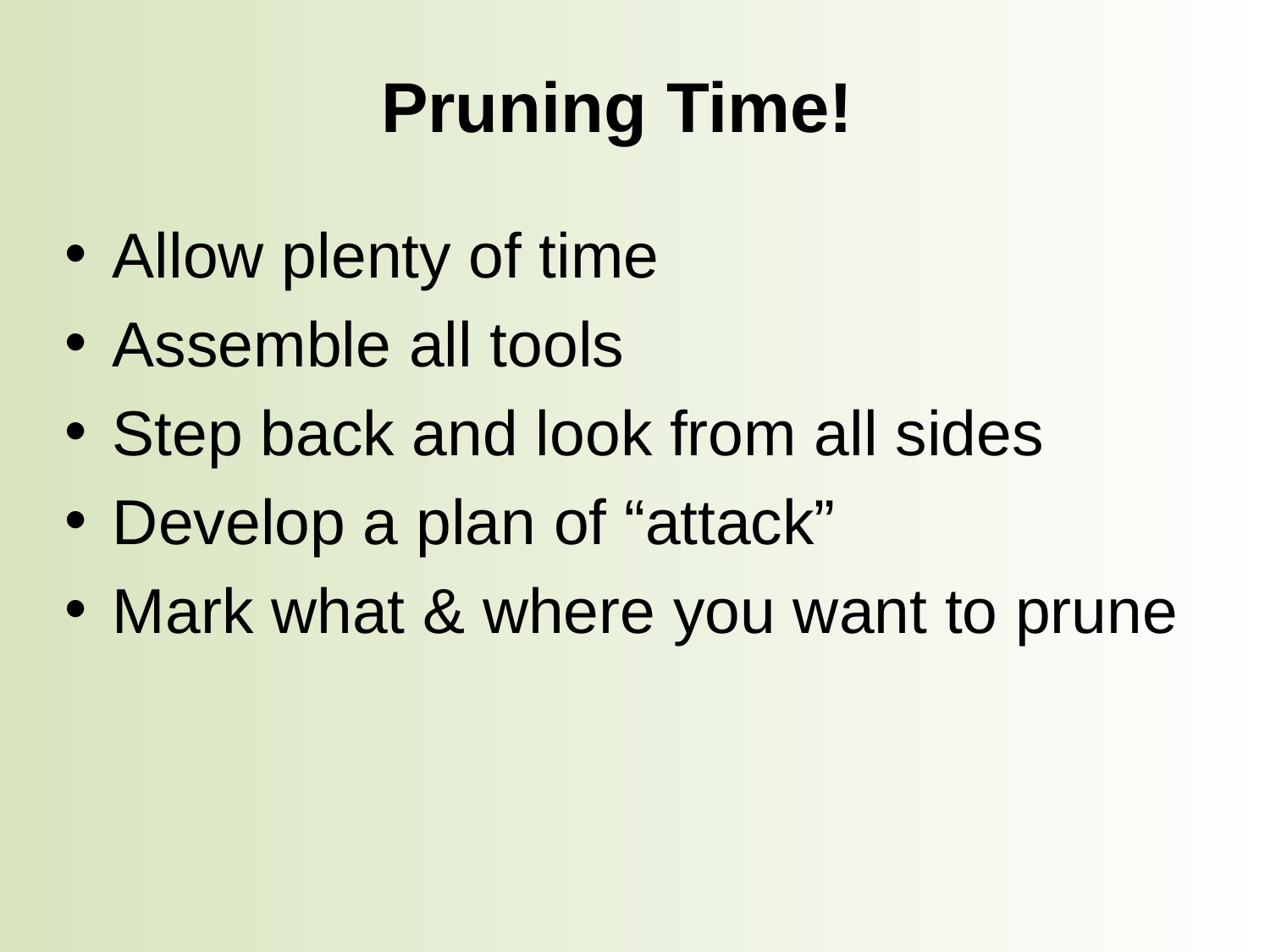

# Pruning Time!
Allow plenty of time
Assemble all tools
Step back and look from all sides
Develop a plan of “attack”
Mark what & where you want to prune